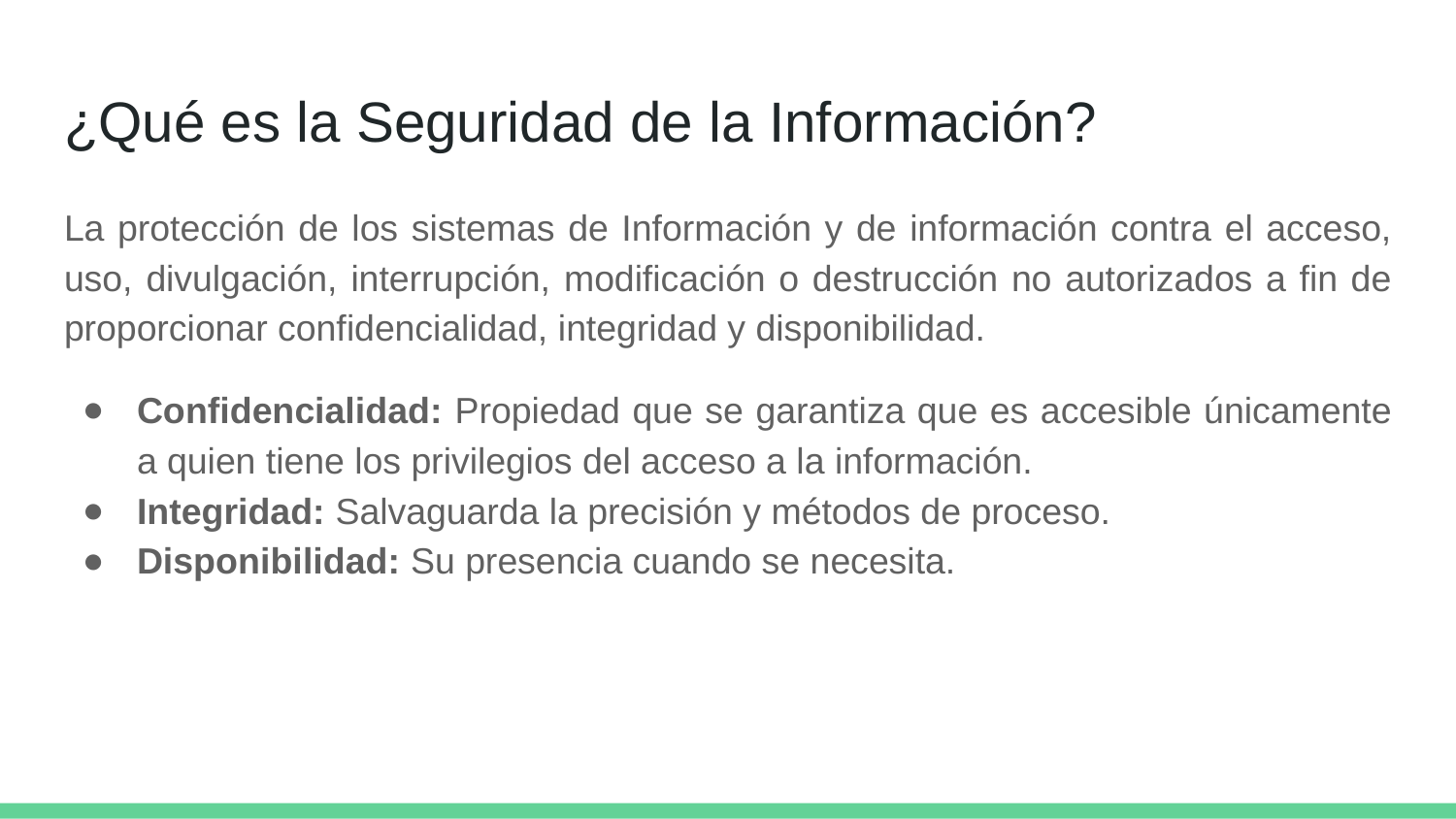

# ¿Qué es la Seguridad de la Información?
La protección de los sistemas de Información y de información contra el acceso, uso, divulgación, interrupción, modificación o destrucción no autorizados a fin de proporcionar confidencialidad, integridad y disponibilidad.
Confidencialidad: Propiedad que se garantiza que es accesible únicamente a quien tiene los privilegios del acceso a la información.
Integridad: Salvaguarda la precisión y métodos de proceso.
Disponibilidad: Su presencia cuando se necesita.